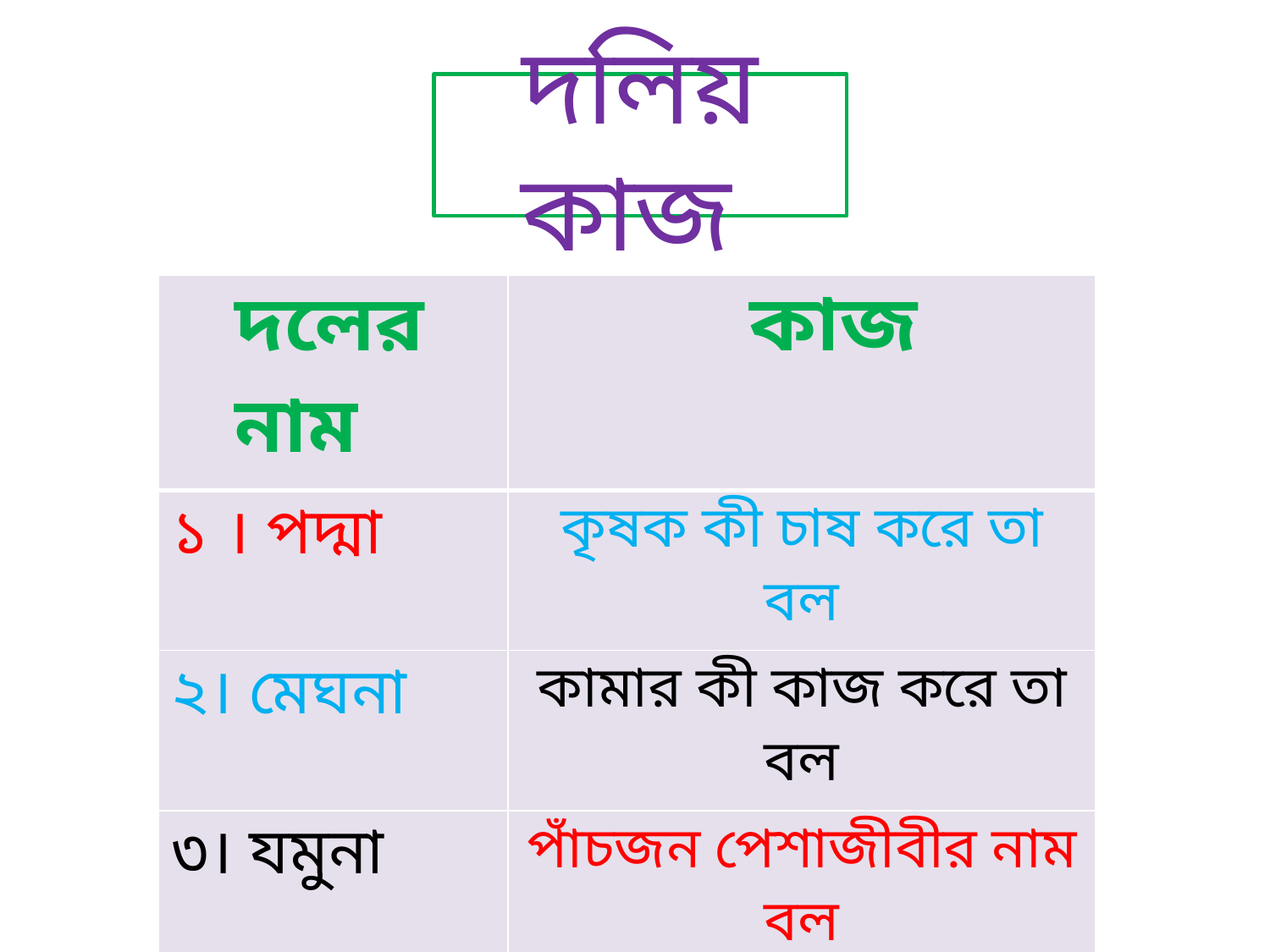

# দলিয় কাজ
| দলের নাম | কাজ |
| --- | --- |
| ১ । পদ্মা | কৃষক কী চাষ করে তা বল |
| ২। মেঘনা | কামার কী কাজ করে তা বল |
| ৩। যমুনা | পাঁচজন পেশাজীবীর নাম বল |